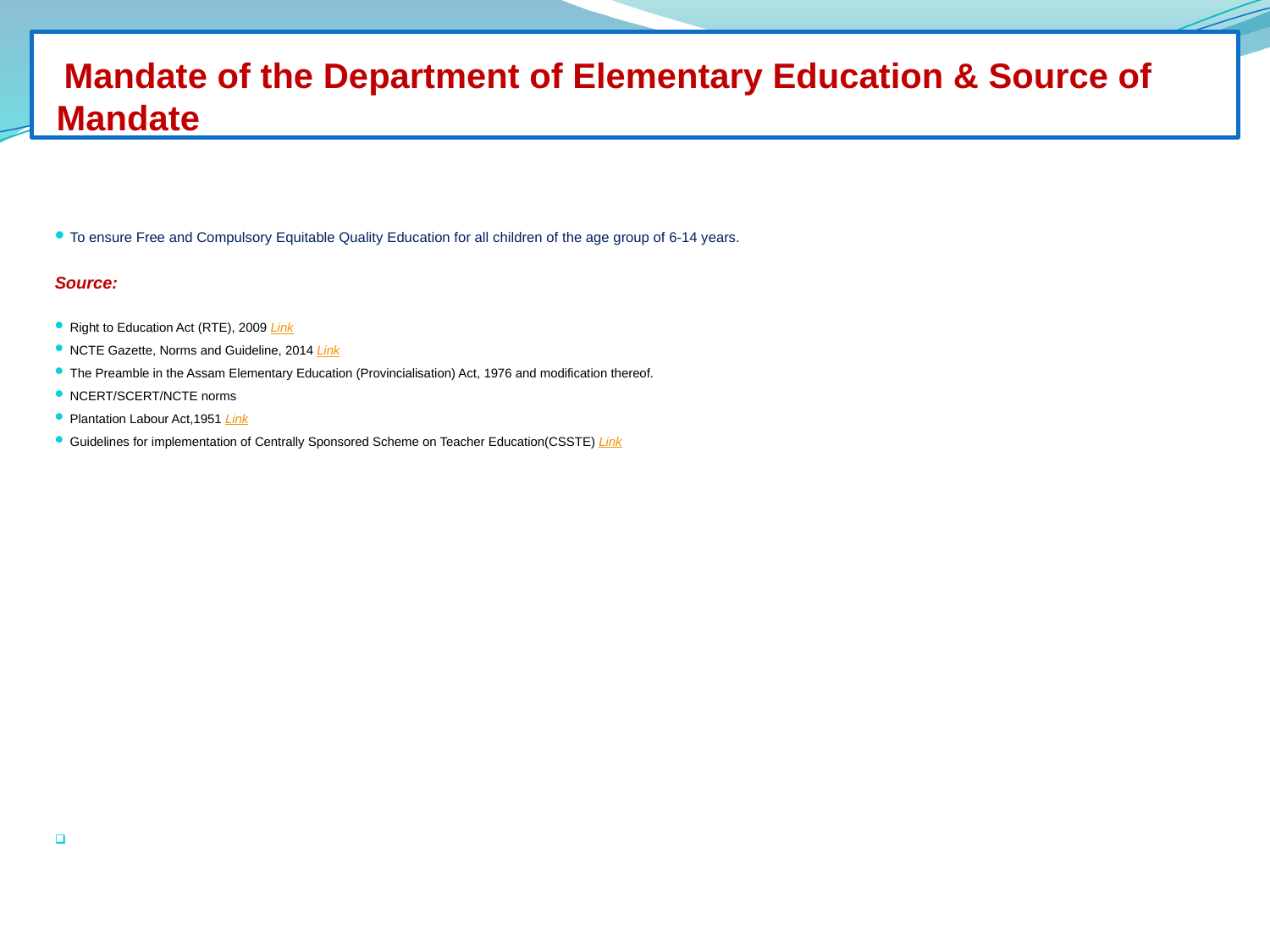

# Mandate of the Department of Elementary Education & Source of Mandate
To ensure Free and Compulsory Equitable Quality Education for all children of the age group of 6-14 years.

Source:

Right to Education Act (RTE), 2009 Link
NCTE Gazette, Norms and Guideline, 2014 Link
The Preamble in the Assam Elementary Education (Provincialisation) Act, 1976 and modification thereof.
NCERT/SCERT/NCTE norms
Plantation Labour Act,1951 Link
Guidelines for implementation of Centrally Sponsored Scheme on Teacher Education(CSSTE) Link